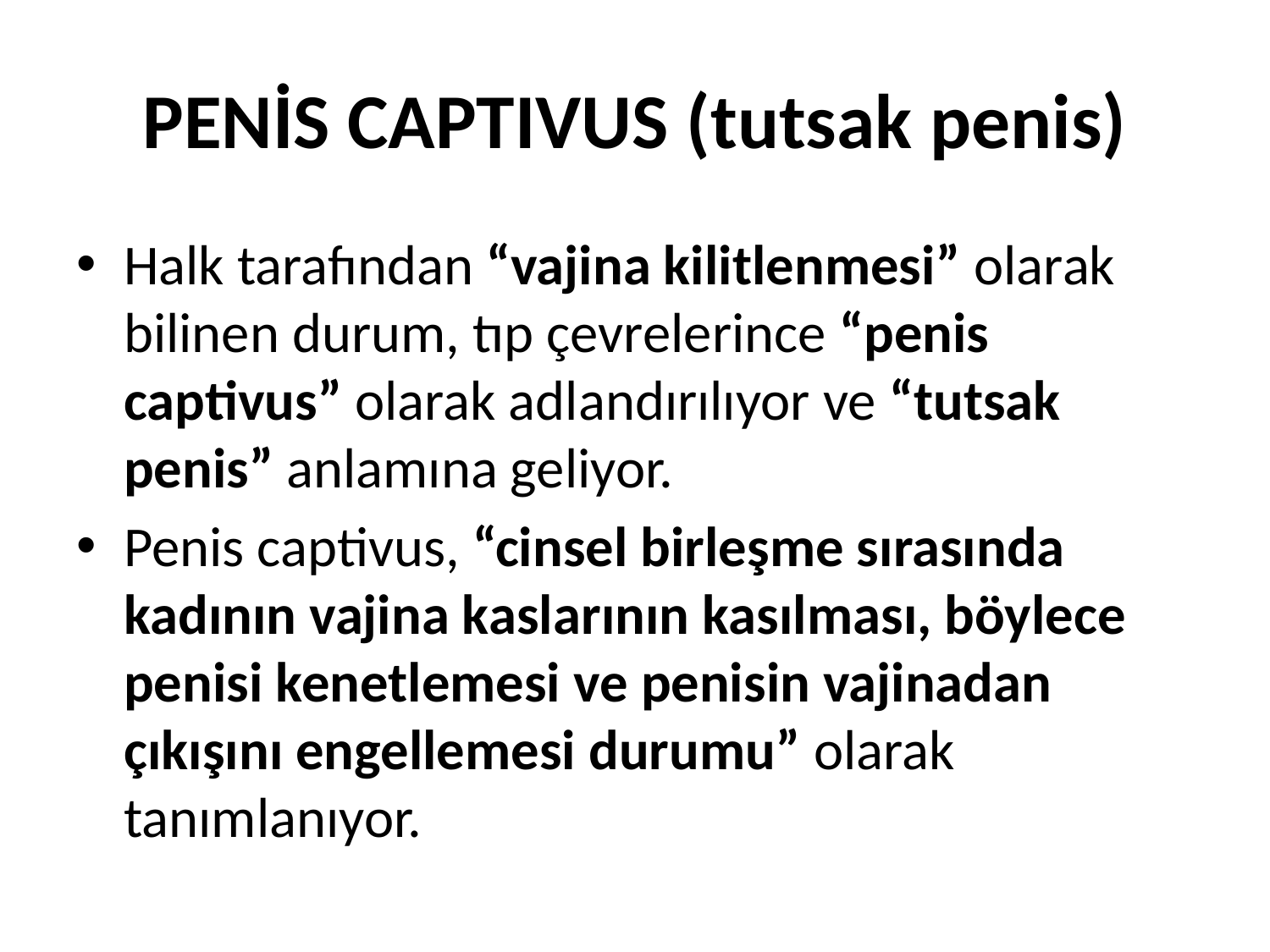

# PENİS CAPTIVUS (tutsak penis)
Halk tarafından “vajina kilitlenmesi” olarak bilinen durum, tıp çevrelerince “penis captivus” olarak adlandırılıyor ve “tutsak penis” anlamına geliyor.
Penis captivus, “cinsel birleşme sırasında kadının vajina kaslarının kasılması, böylece penisi kenetlemesi ve penisin vajinadan çıkışını engellemesi durumu” olarak tanımlanıyor.